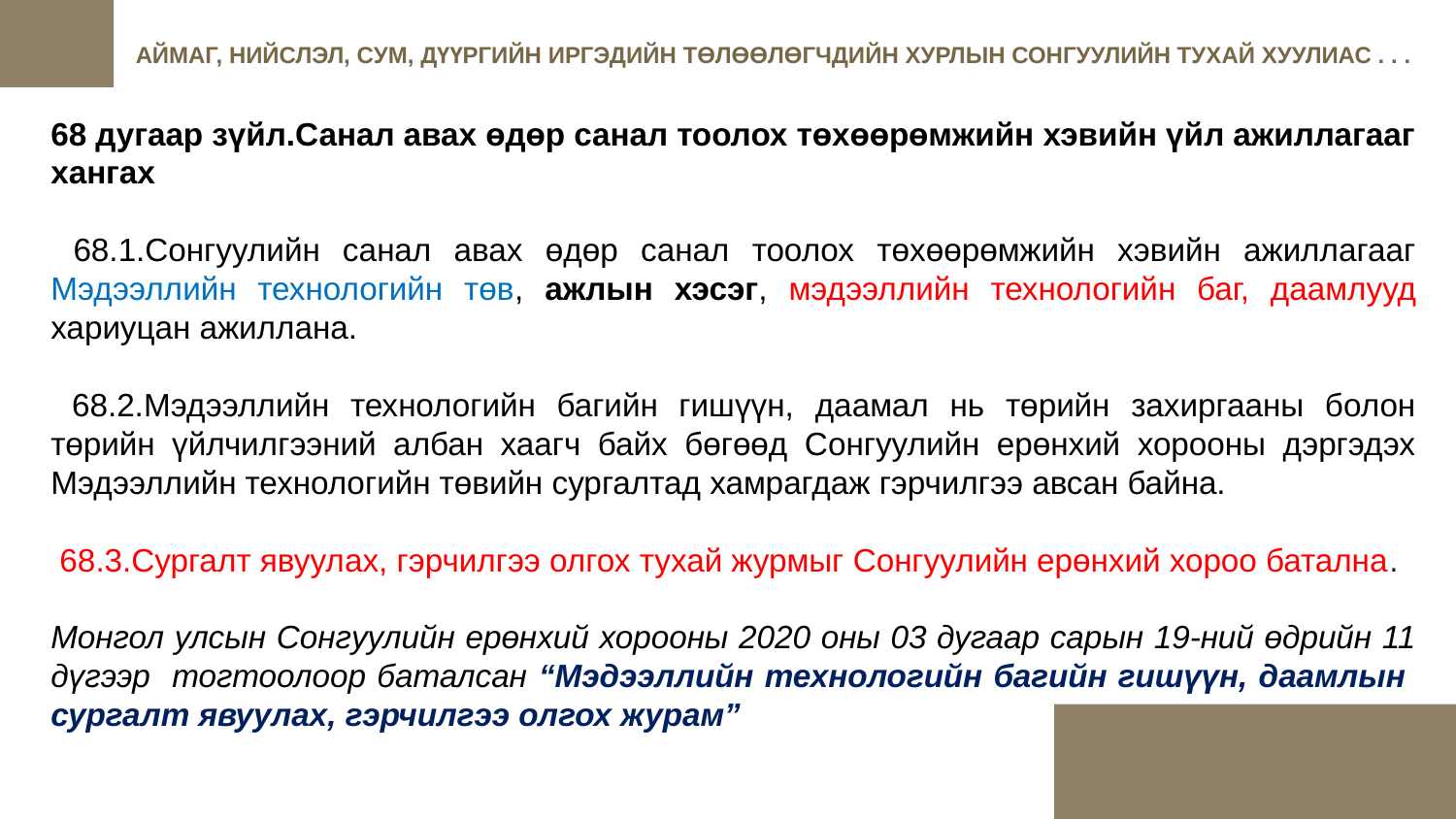

АЙМАГ, НИЙСЛЭЛ, СУМ, ДҮҮРГИЙН ИРГЭДИЙН ТӨЛӨӨЛӨГЧДИЙН ХУРЛЫН СОНГУУЛИЙН ТУХАЙ ХУУЛИАС . . .
68 дугаар зүйл.Санал авах өдөр санал тоолох төхөөрөмжийн хэвийн үйл ажиллагааг хангах
 68.1.Сонгуулийн санал авах өдөр санал тоолох төхөөрөмжийн хэвийн ажиллагааг Мэдээллийн технологийн төв, ажлын хэсэг, мэдээллийн технологийн баг, даамлууд хариуцан ажиллана.

 68.2.Мэдээллийн технологийн багийн гишүүн, даамал нь төрийн захиргааны болон төрийн үйлчилгээний албан хаагч байх бөгөөд Сонгуулийн ерөнхий хорооны дэргэдэх Мэдээллийн технологийн төвийн сургалтад хамрагдаж гэрчилгээ авсан байна.

 68.3.Сургалт явуулах, гэрчилгээ олгох тухай журмыг Сонгуулийн ерөнхий хороо батална.

Монгол улсын Сонгуулийн ерөнхий хорооны 2020 оны 03 дугаар сарын 19-ний өдрийн 11 дүгээр  тогтоолоор баталсан “Мэдээллийн технологийн багийн гишүүн, даамлын  сургалт явуулах, гэрчилгээ олгох журам”